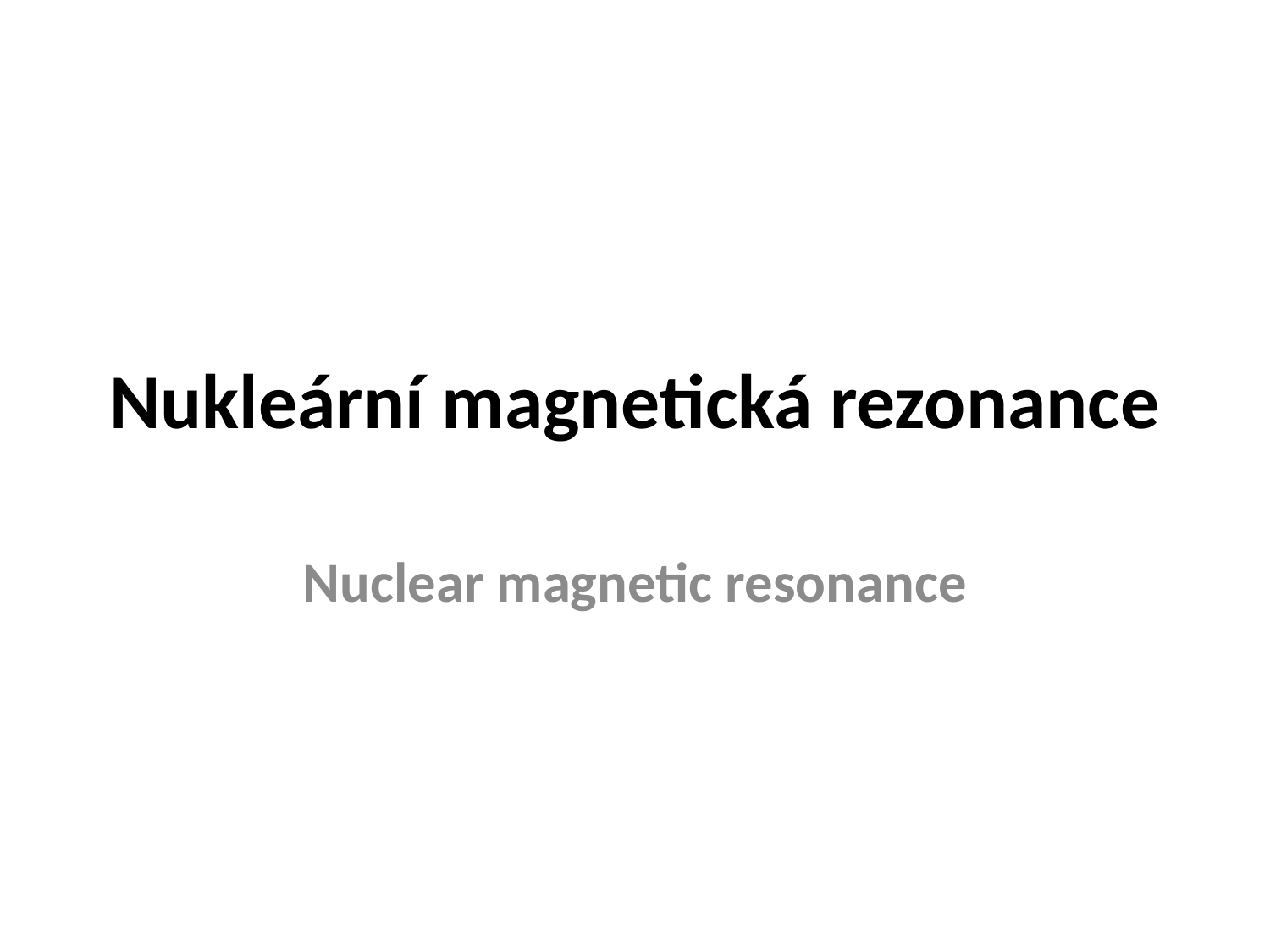

# Nukleární magnetická rezonance
Nuclear magnetic resonance